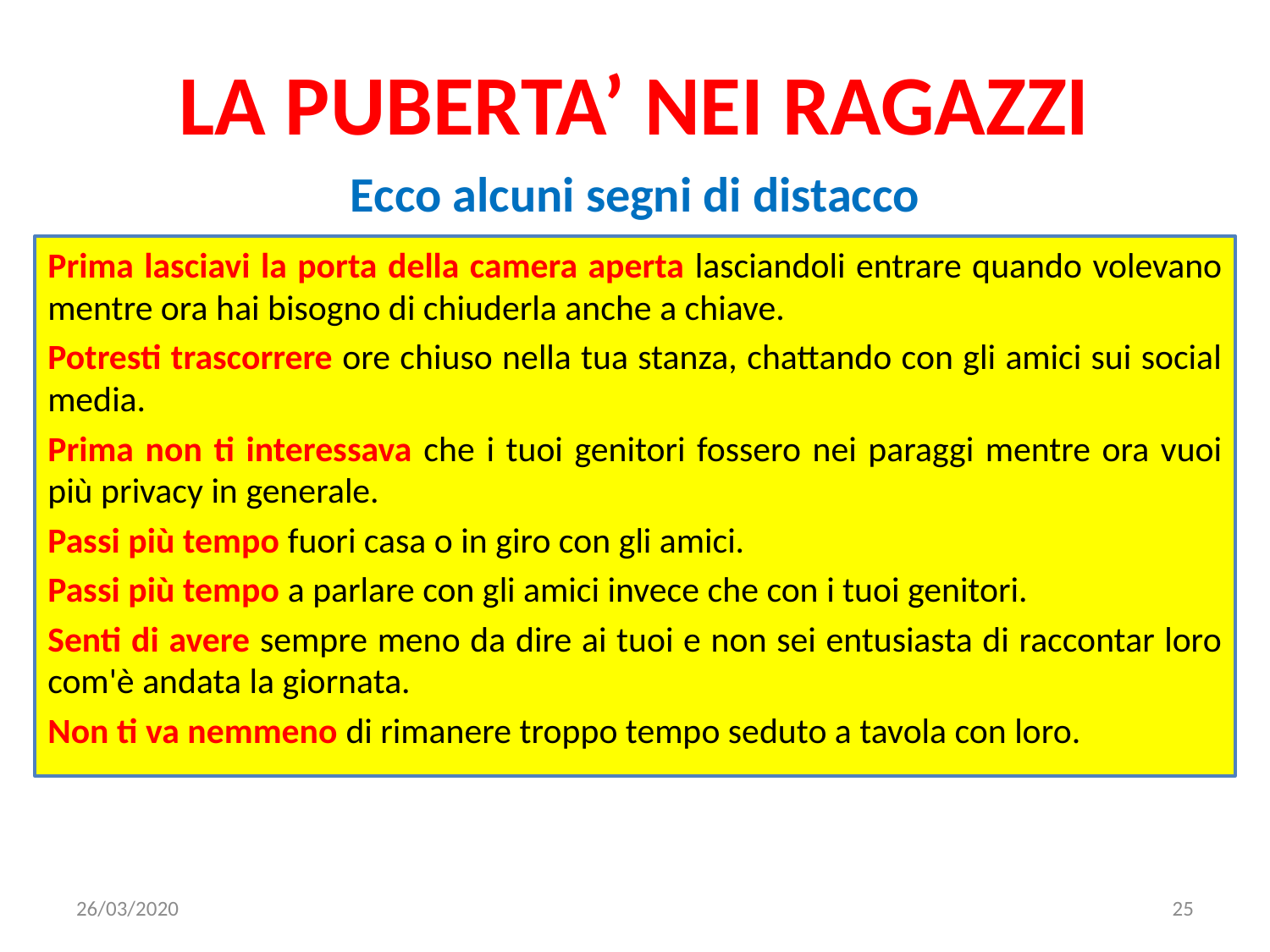

# LA PUBERTA’ NEI RAGAZZI
Ecco alcuni segni di distacco
Prima lasciavi la porta della camera aperta lasciandoli entrare quando volevano mentre ora hai bisogno di chiuderla anche a chiave.
Potresti trascorrere ore chiuso nella tua stanza, chattando con gli amici sui social media.
Prima non ti interessava che i tuoi genitori fossero nei paraggi mentre ora vuoi più privacy in generale.
Passi più tempo fuori casa o in giro con gli amici.
Passi più tempo a parlare con gli amici invece che con i tuoi genitori.
Senti di avere sempre meno da dire ai tuoi e non sei entusiasta di raccontar loro com'è andata la giornata.
Non ti va nemmeno di rimanere troppo tempo seduto a tavola con loro.
26/03/2020
25